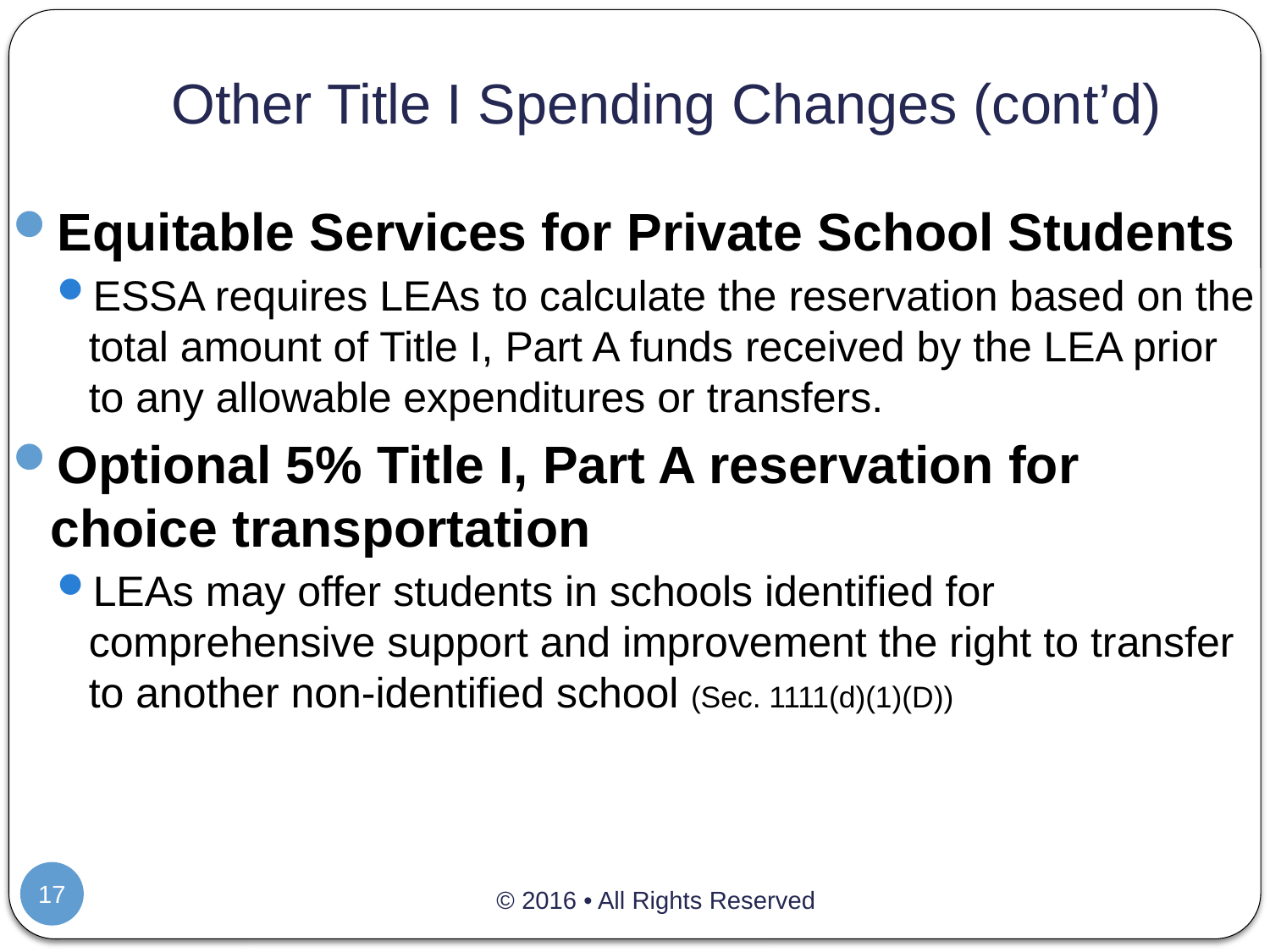

# Other Title I Spending Changes (cont’d)

Equitable Services for Private School Students
ESSA requires LEAs to calculate the reservation based on the total amount of Title I, Part A funds received by the LEA prior to any allowable expenditures or transfers.
Optional 5% Title I, Part A reservation for choice transportation
LEAs may offer students in schools identified for comprehensive support and improvement the right to transfer to another non-identified school (Sec. 1111(d)(1)(D))

17
© 2016 • All Rights Reserved